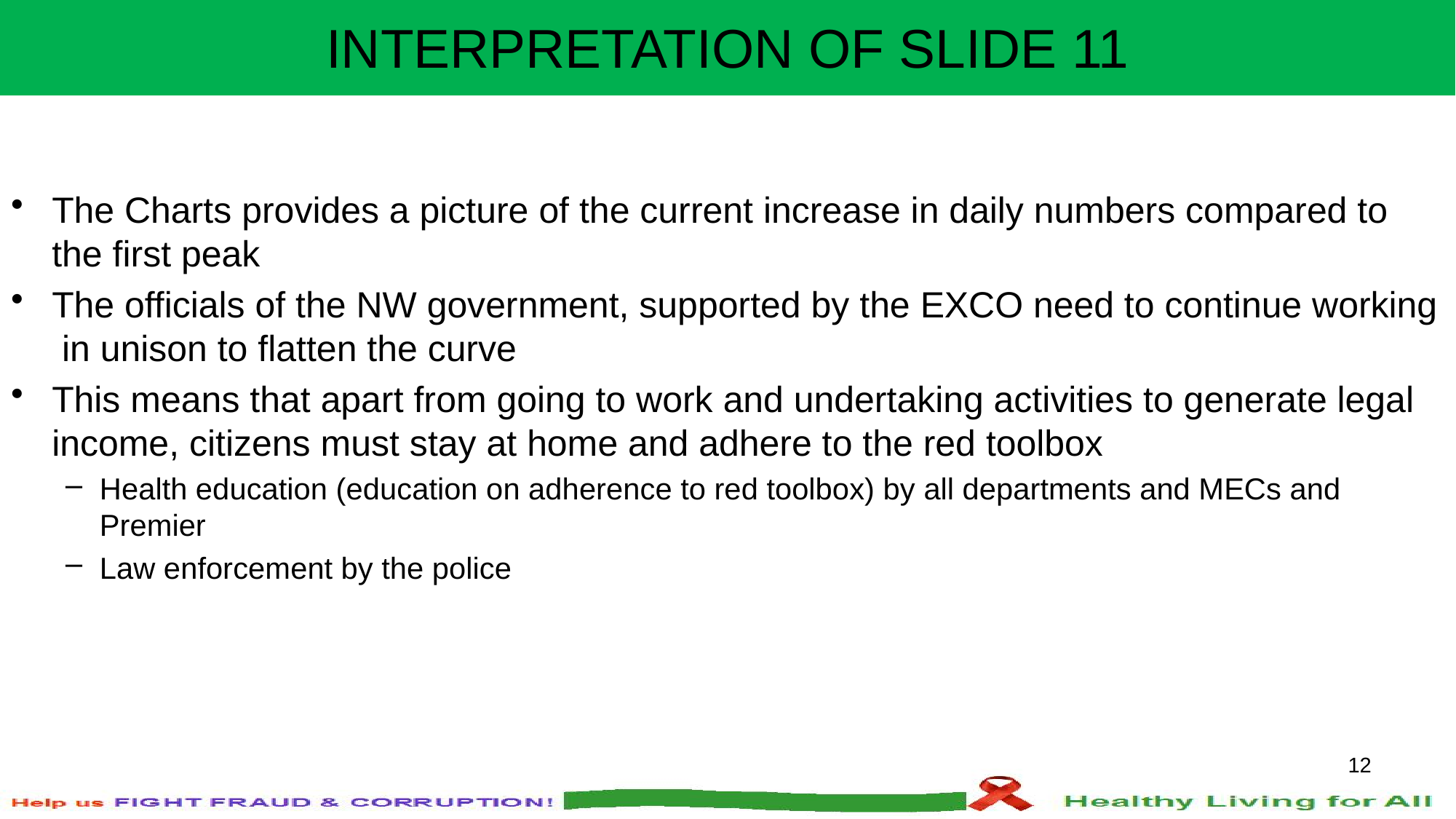

INTERPRETATION OF SLIDE 11
The Charts provides a picture of the current increase in daily numbers compared to the first peak
The officials of the NW government, supported by the EXCO need to continue working  in unison to flatten the curve
This means that apart from going to work and undertaking activities to generate legal income, citizens must stay at home and adhere to the red toolbox
Health education (education on adherence to red toolbox) by all departments and MECs and Premier
Law enforcement by the police
12